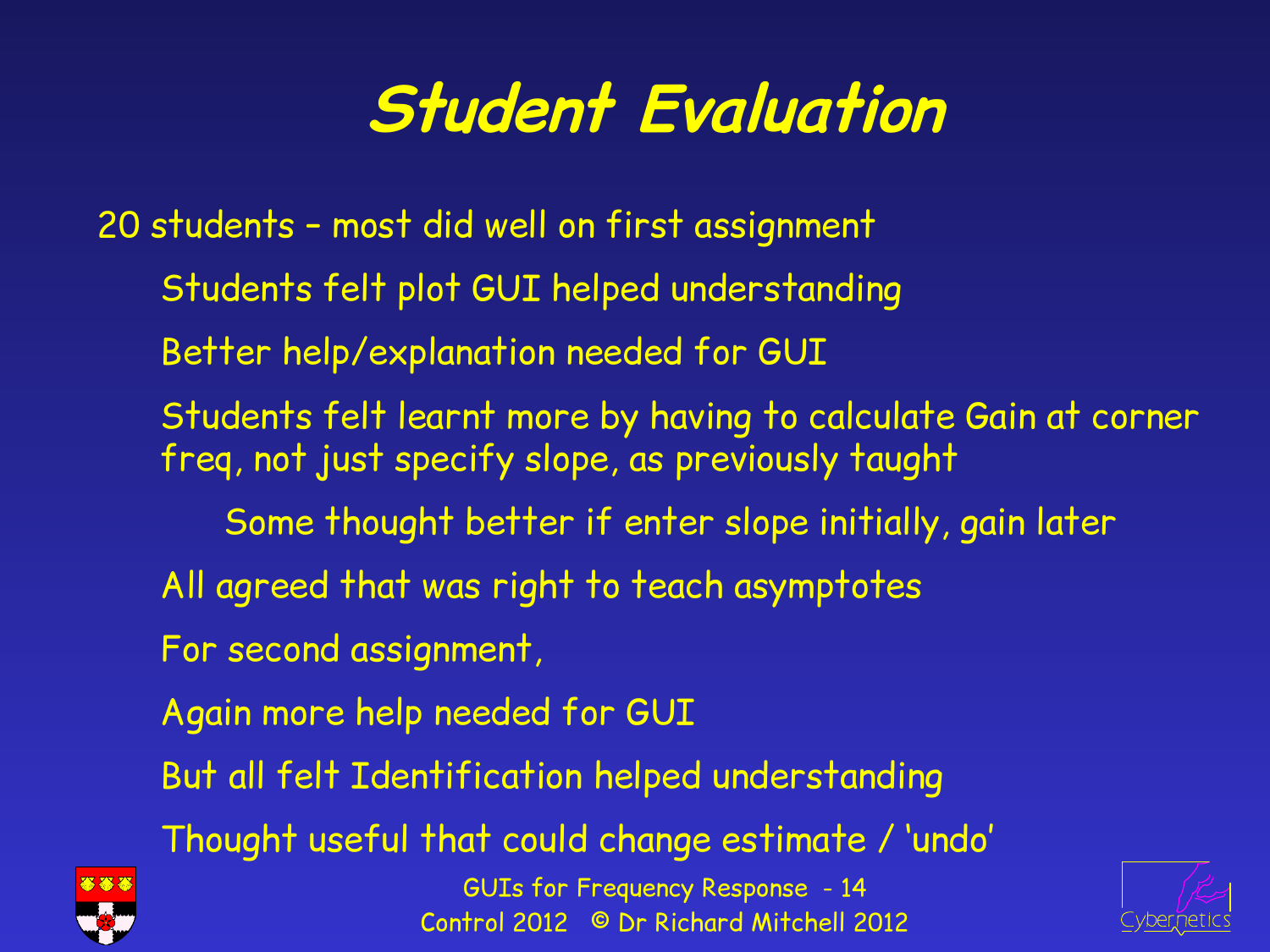

# Student Evaluation
20 students – most did well on first assignment
Students felt plot GUI helped understanding
Better help/explanation needed for GUI
Students felt learnt more by having to calculate Gain at corner freq, not just specify slope, as previously taught
Some thought better if enter slope initially, gain later
All agreed that was right to teach asymptotes
For second assignment,
Again more help needed for GUI
But all felt Identification helped understanding
Thought useful that could change estimate / ‘undo’
GUIs for Frequency Response  - 14
Control 2012   © Dr Richard Mitchell 2012